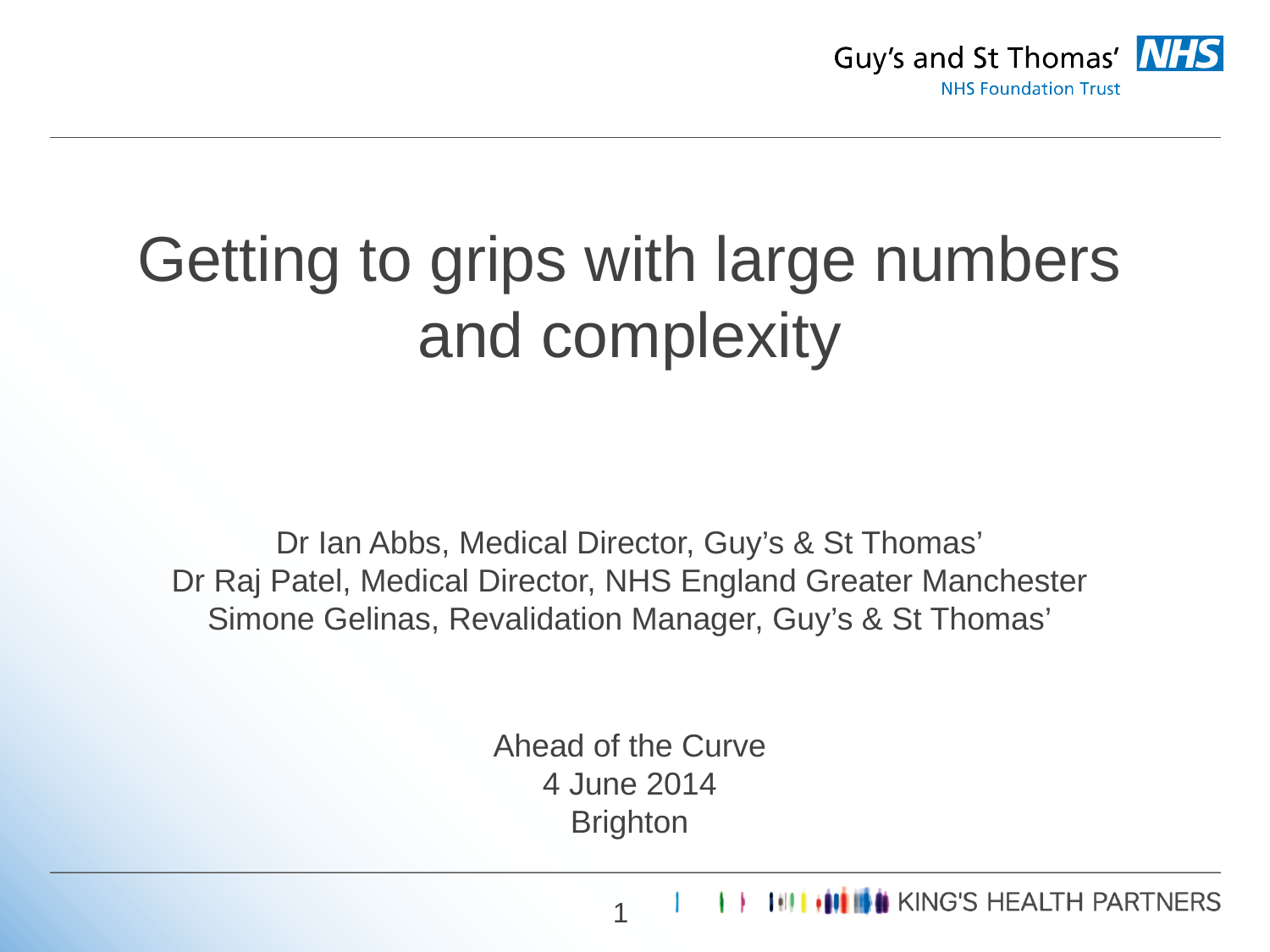

Getting to grips with large numbers and complexity

Dr Ian Abbs, Medical Director, Guy’s & St Thomas’
Dr Raj Patel, Medical Director, NHS England Greater Manchester
Simone Gelinas, Revalidation Manager, Guy’s & St Thomas’

Ahead of the Curve
4 June 2014
Brighton